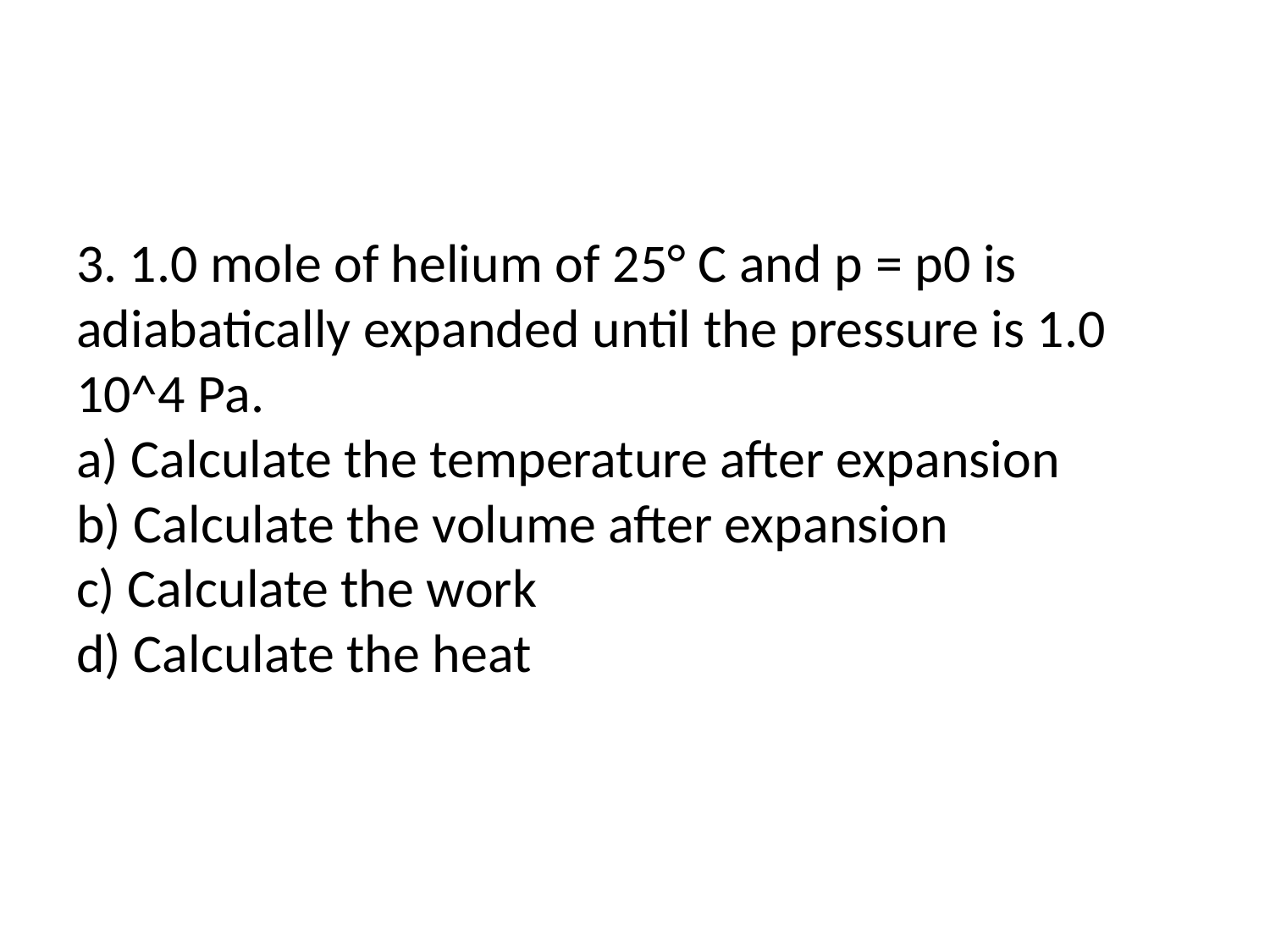

3. 1.0 mole of helium of 25° C and p = p0 is adiabatically expanded until the pressure is 1.0 10^4 Pa.
a) Calculate the temperature after expansion
b) Calculate the volume after expansion
c) Calculate the work
d) Calculate the heat

3. a) 119 K       b) 97.5 L                c) 2238 J      d) 0 J